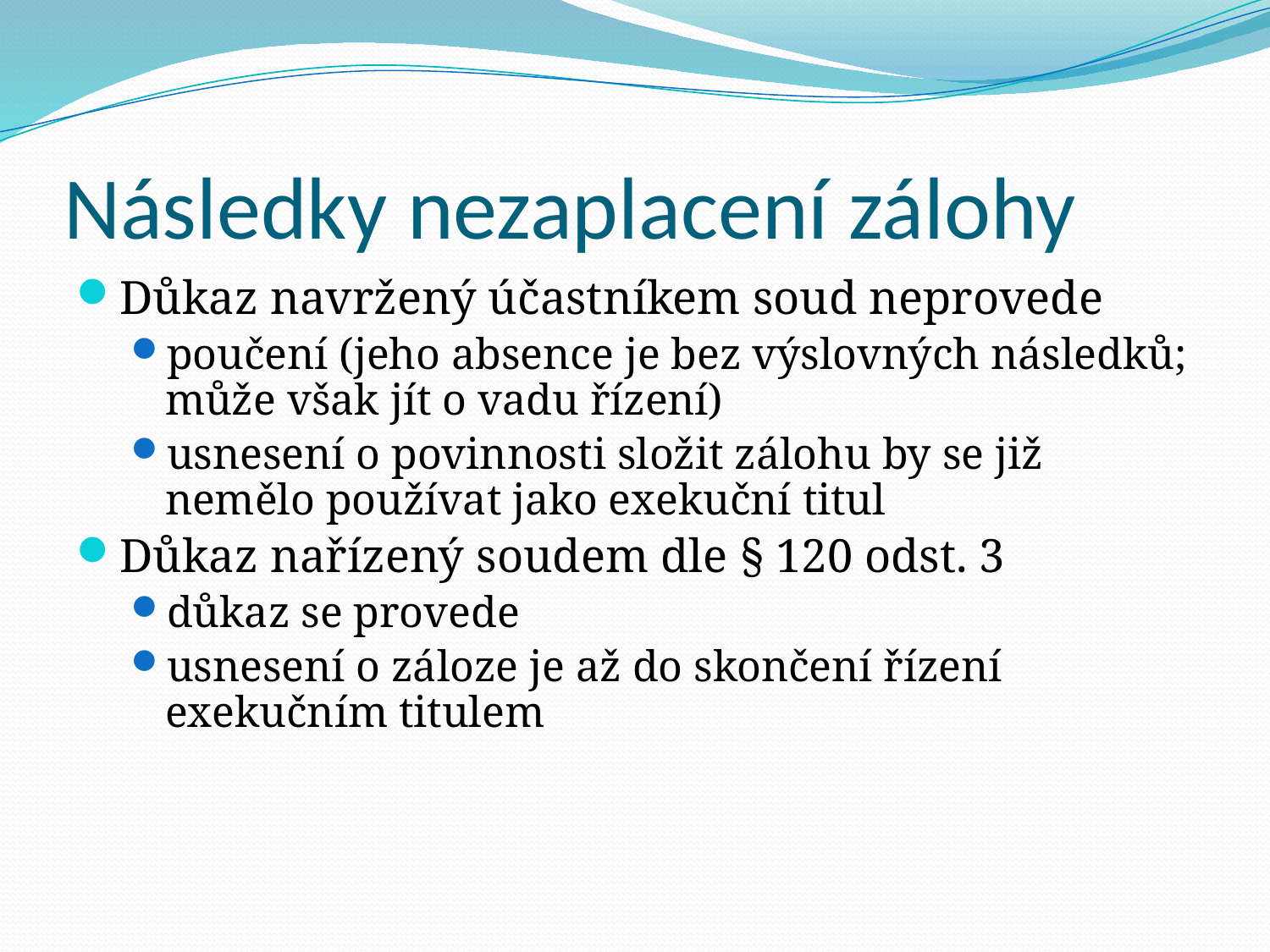

# Následky nezaplacení zálohy
Důkaz navržený účastníkem soud neprovede
poučení (jeho absence je bez výslovných následků; může však jít o vadu řízení)
usnesení o povinnosti složit zálohu by se již nemělo používat jako exekuční titul
Důkaz nařízený soudem dle § 120 odst. 3
důkaz se provede
usnesení o záloze je až do skončení řízení exekučním titulem